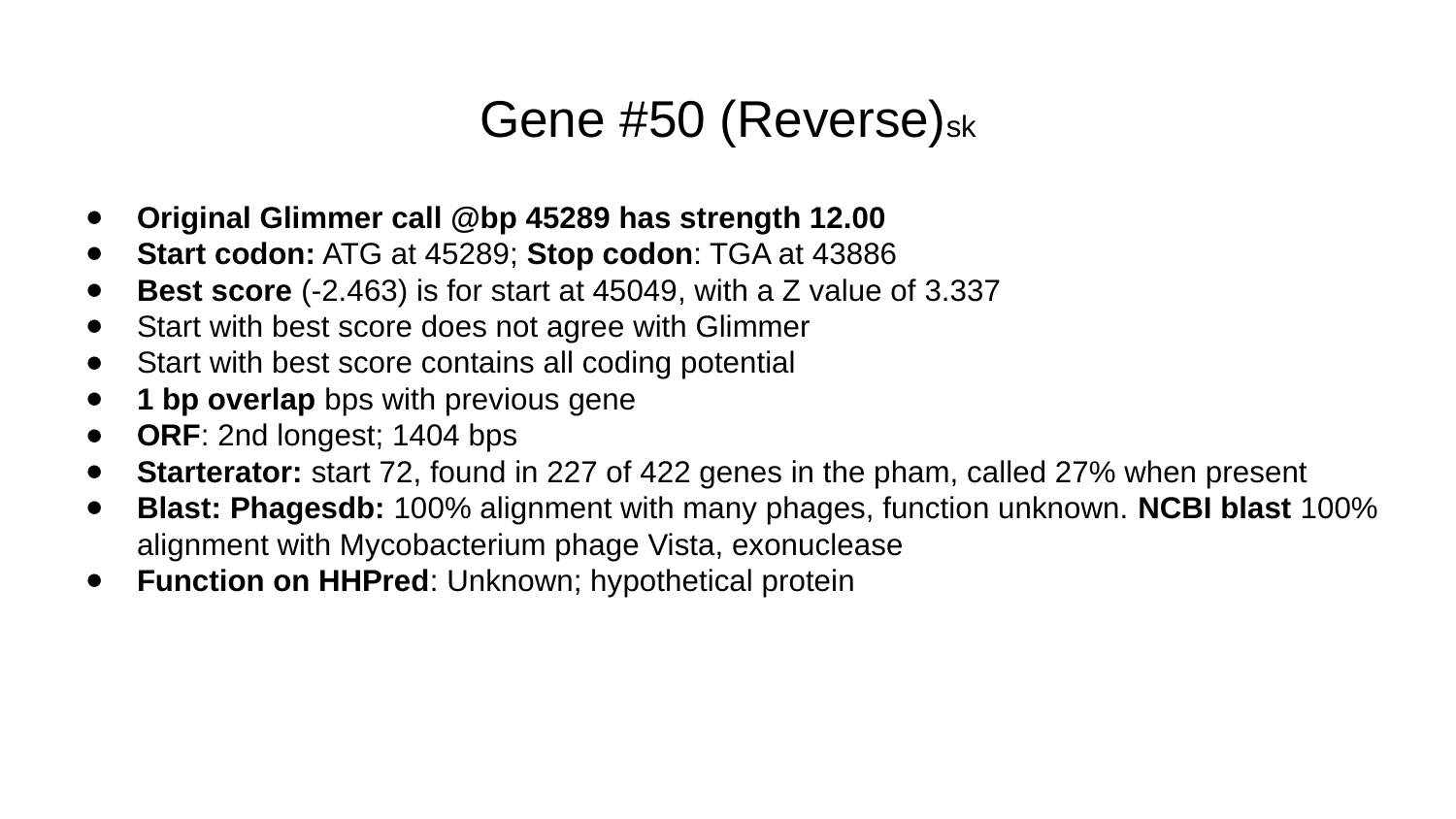

# Gene #50 (Reverse)sk
Original Glimmer call @bp 45289 has strength 12.00
Start codon: ATG at 45289; Stop codon: TGA at 43886
Best score (-2.463) is for start at 45049, with a Z value of 3.337
Start with best score does not agree with Glimmer
Start with best score contains all coding potential
1 bp overlap bps with previous gene
ORF: 2nd longest; 1404 bps
Starterator: start 72, found in 227 of 422 genes in the pham, called 27% when present
Blast: Phagesdb: 100% alignment with many phages, function unknown. NCBI blast 100% alignment with Mycobacterium phage Vista, exonuclease
Function on HHPred: Unknown; hypothetical protein